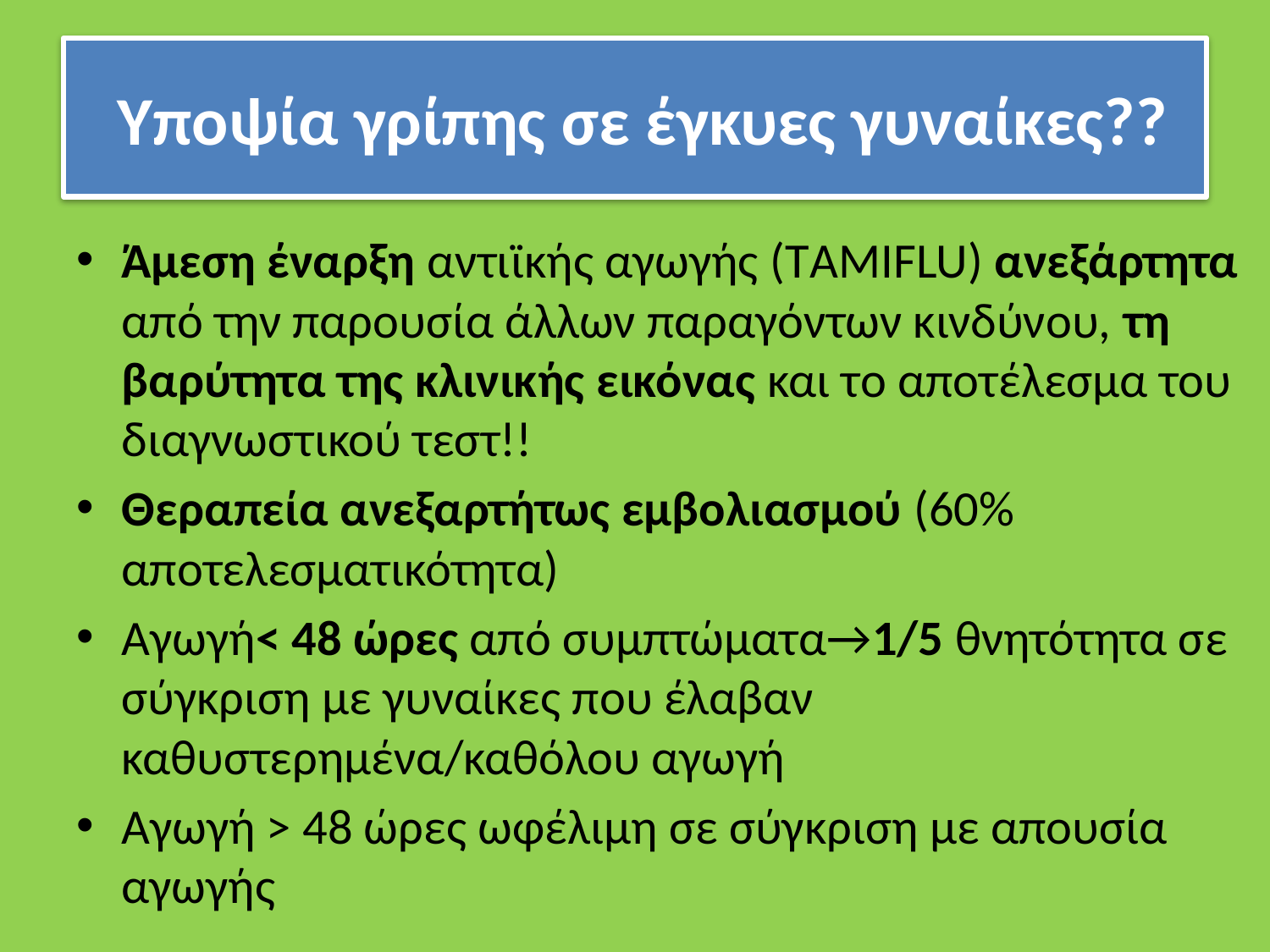

# Υποψία γρίπης σε έγκυες γυναίκες??
Άμεση έναρξη αντιϊκής αγωγής (ΤAMIFLU) ανεξάρτητα από την παρουσία άλλων παραγόντων κινδύνου, τη βαρύτητα της κλινικής εικόνας και το αποτέλεσμα του διαγνωστικού τεστ!!
Θεραπεία ανεξαρτήτως εμβολιασμού (60% αποτελεσματικότητα)
Αγωγή< 48 ώρες από συμπτώματα→1/5 θνητότητα σε σύγκριση με γυναίκες που έλαβαν καθυστερημένα/καθόλου αγωγή
Αγωγή > 48 ώρες ωφέλιμη σε σύγκριση με απουσία αγωγής